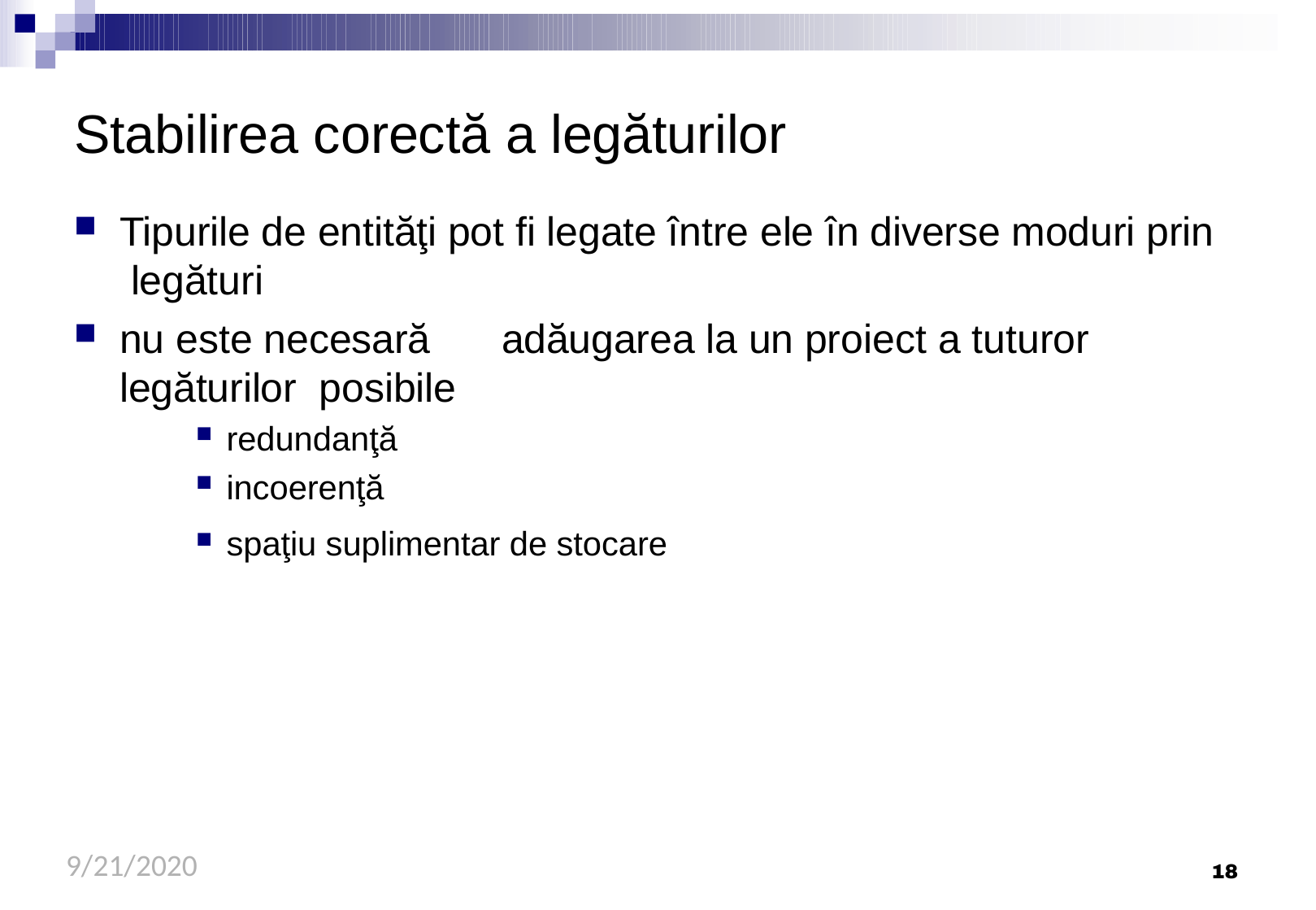

# Stabilirea corectă a legăturilor
Tipurile de entităţi pot fi legate între ele în diverse moduri prin  legături
nu este necesară	adăugarea la un proiect a tuturor legăturilor  posibile
redundanţă
incoerenţă
spaţiu suplimentar de stocare
9/21/2020
18